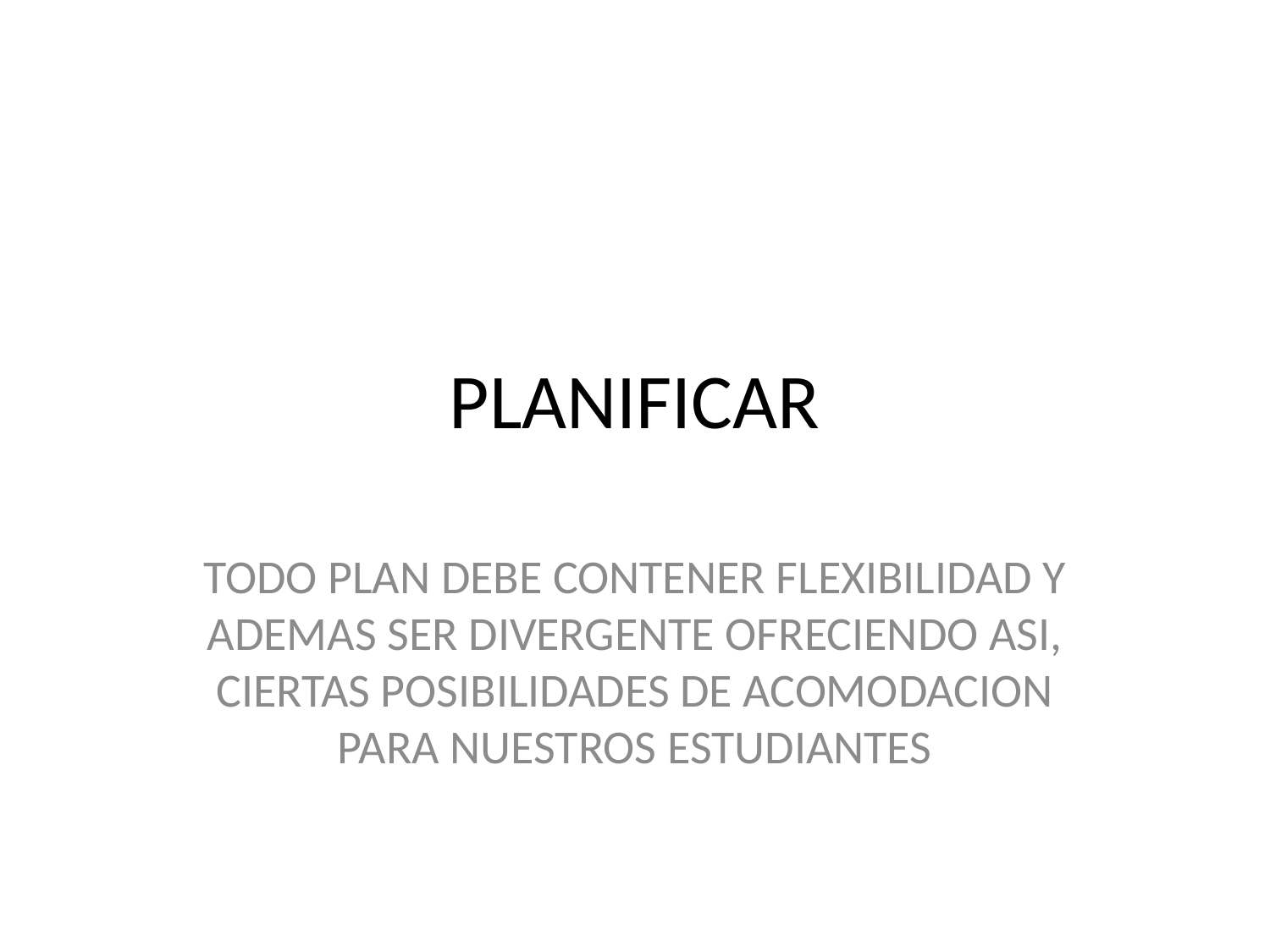

# PLANIFICAR
TODO PLAN DEBE CONTENER FLEXIBILIDAD Y ADEMAS SER DIVERGENTE OFRECIENDO ASI, CIERTAS POSIBILIDADES DE ACOMODACION PARA NUESTROS ESTUDIANTES